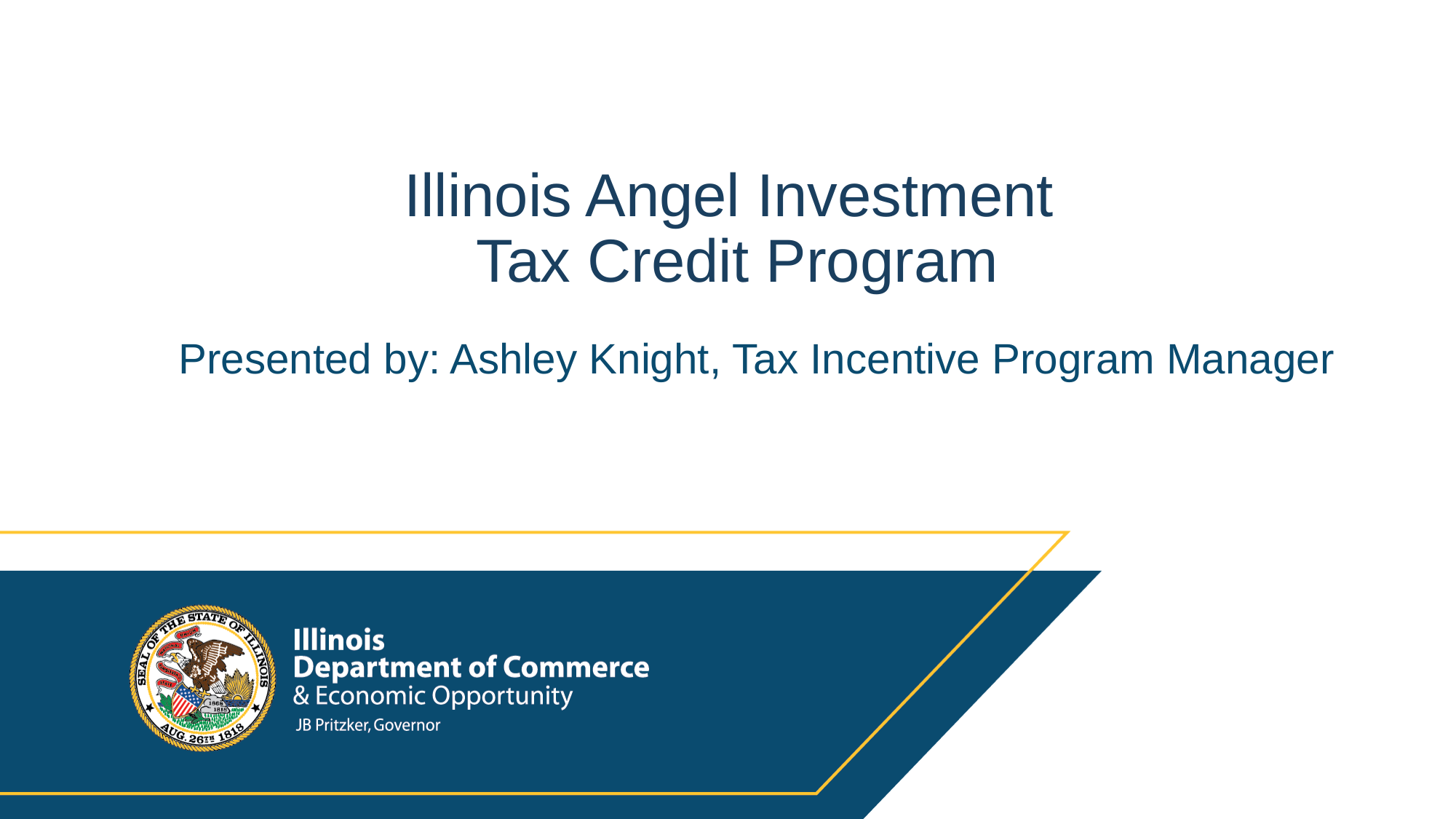

# Illinois Angel Investment Tax Credit Program
Presented by: Ashley Knight, Tax Incentive Program Manager